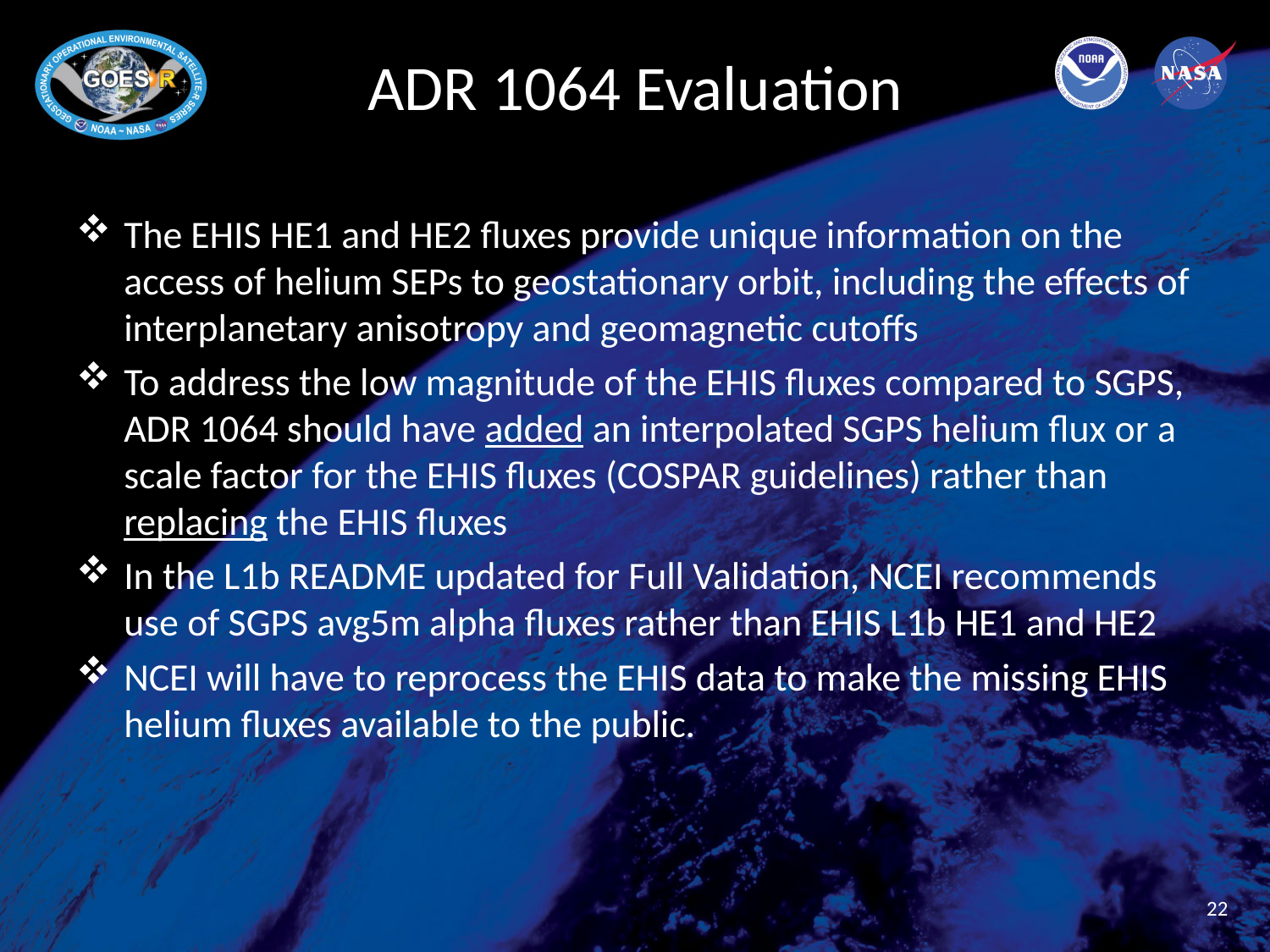

# ADR 1064 Evaluation
The EHIS HE1 and HE2 fluxes provide unique information on the access of helium SEPs to geostationary orbit, including the effects of interplanetary anisotropy and geomagnetic cutoffs
To address the low magnitude of the EHIS fluxes compared to SGPS, ADR 1064 should have added an interpolated SGPS helium flux or a scale factor for the EHIS fluxes (COSPAR guidelines) rather than replacing the EHIS fluxes
In the L1b README updated for Full Validation, NCEI recommends use of SGPS avg5m alpha fluxes rather than EHIS L1b HE1 and HE2
NCEI will have to reprocess the EHIS data to make the missing EHIS helium fluxes available to the public.
22